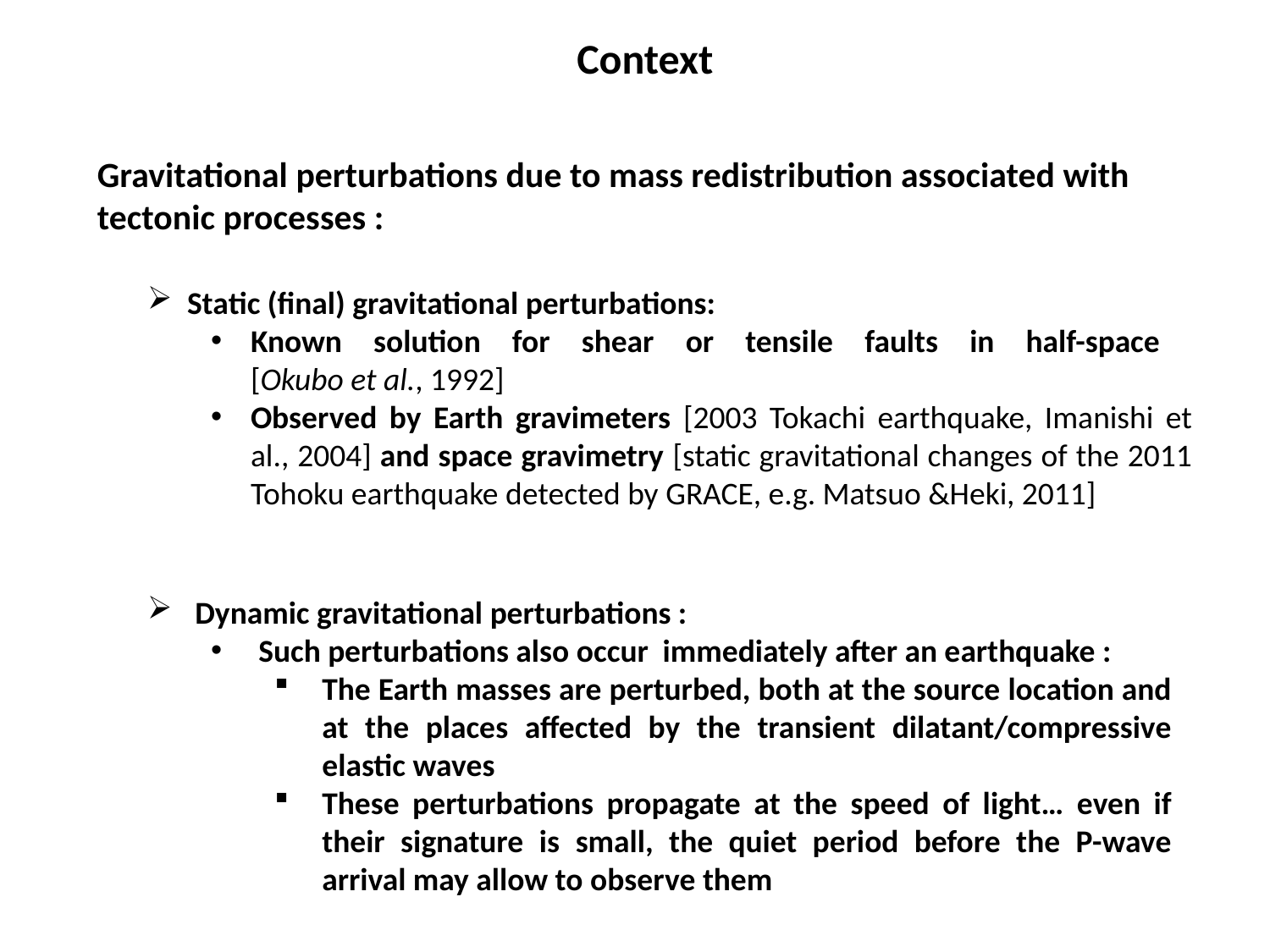

Context
Gravitational perturbations due to mass redistribution associated with tectonic processes :
Static (final) gravitational perturbations:
Known solution for shear or tensile faults in half-space
[Okubo et al., 1992]
Observed by Earth gravimeters [2003 Tokachi earthquake, Imanishi et al., 2004] and space gravimetry [static gravitational changes of the 2011 Tohoku earthquake detected by GRACE, e.g. Matsuo &Heki, 2011]

Dynamic gravitational perturbations :
Such perturbations also occur  immediately after an earthquake :
The Earth masses are perturbed, both at the source location and at the places affected by the transient dilatant/compressive elastic waves
These perturbations propagate at the speed of light… even if their signature is small, the quiet period before the P-wave arrival may allow to observe them